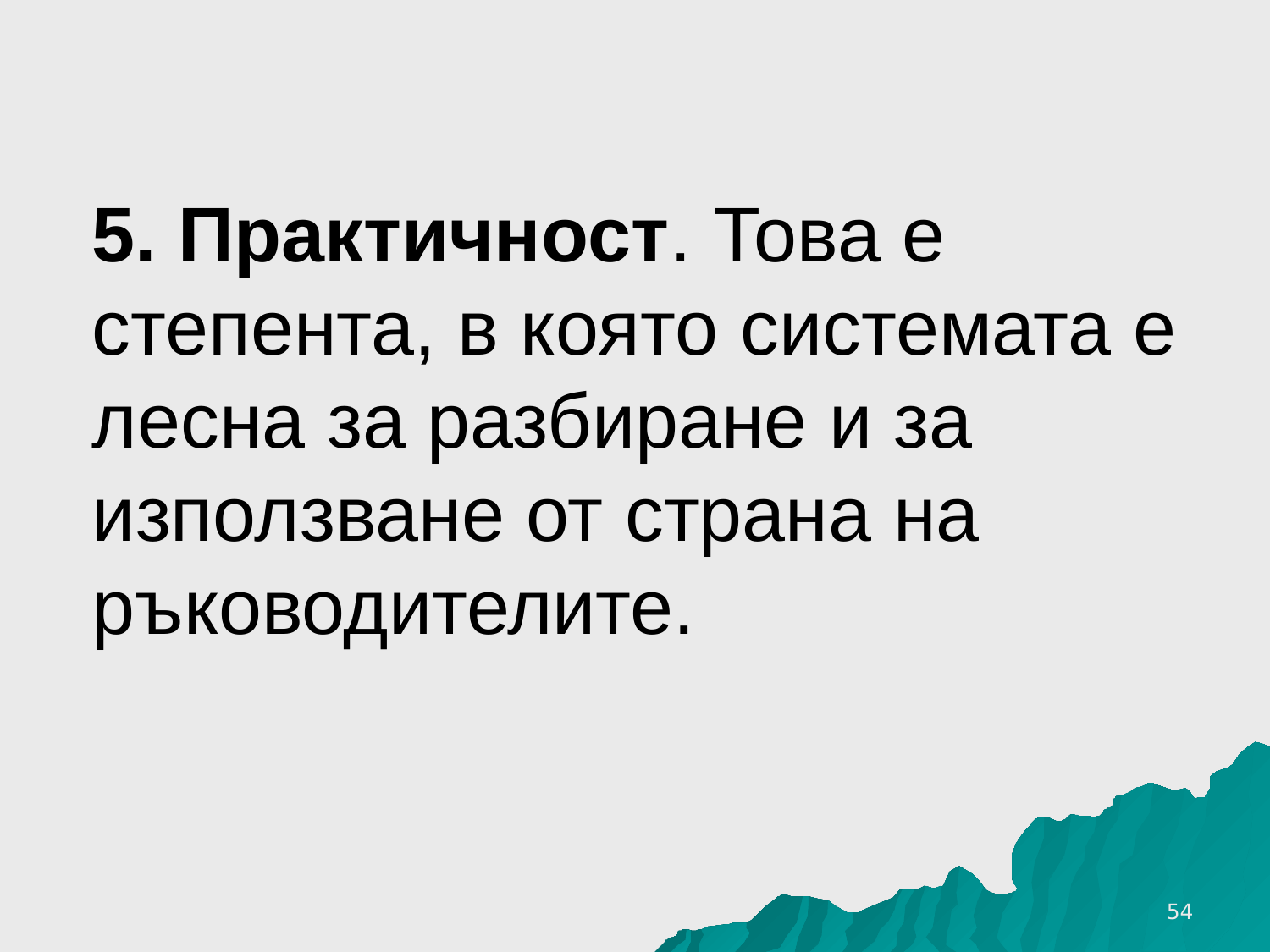

# 5. Практичност. Това е степента, в която системата е лесна за разбиране и за използване от страна на ръководителите.
26.3.2020 г.
54